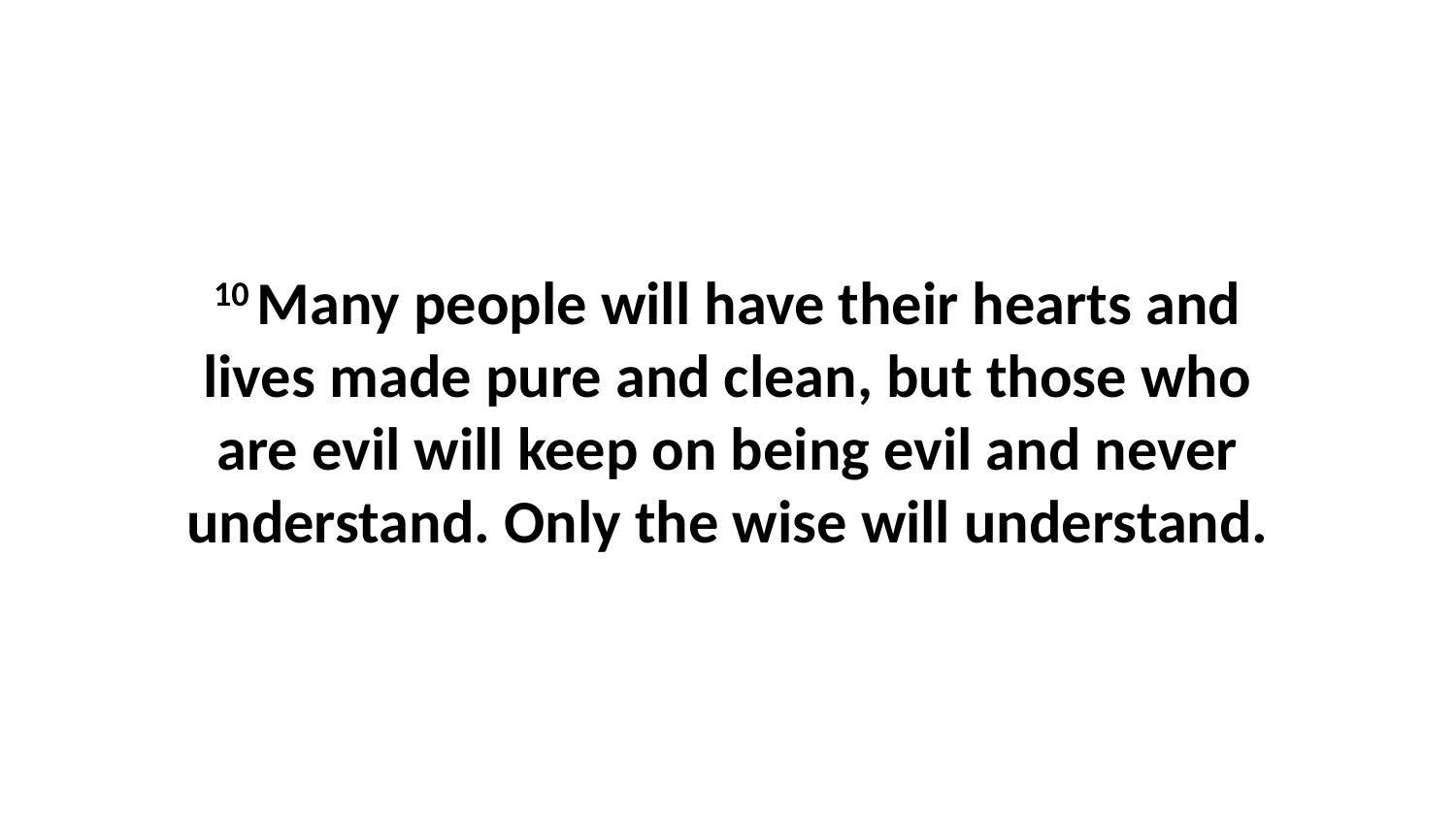

10 Many people will have their hearts and lives made pure and clean, but those who are evil will keep on being evil and never understand. Only the wise will understand.